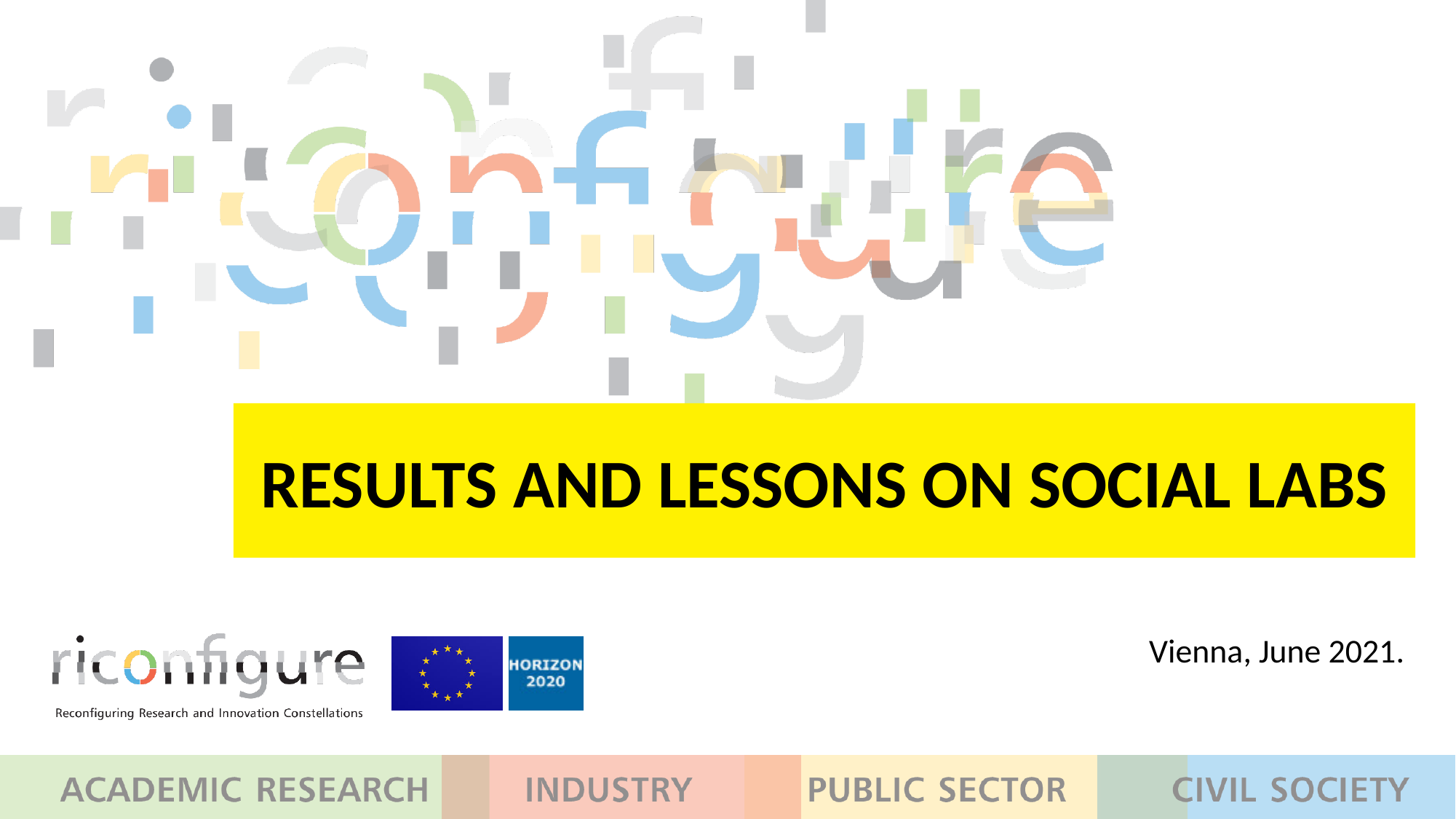

# Results and Lessons on Social Labs
Vienna, June 2021.